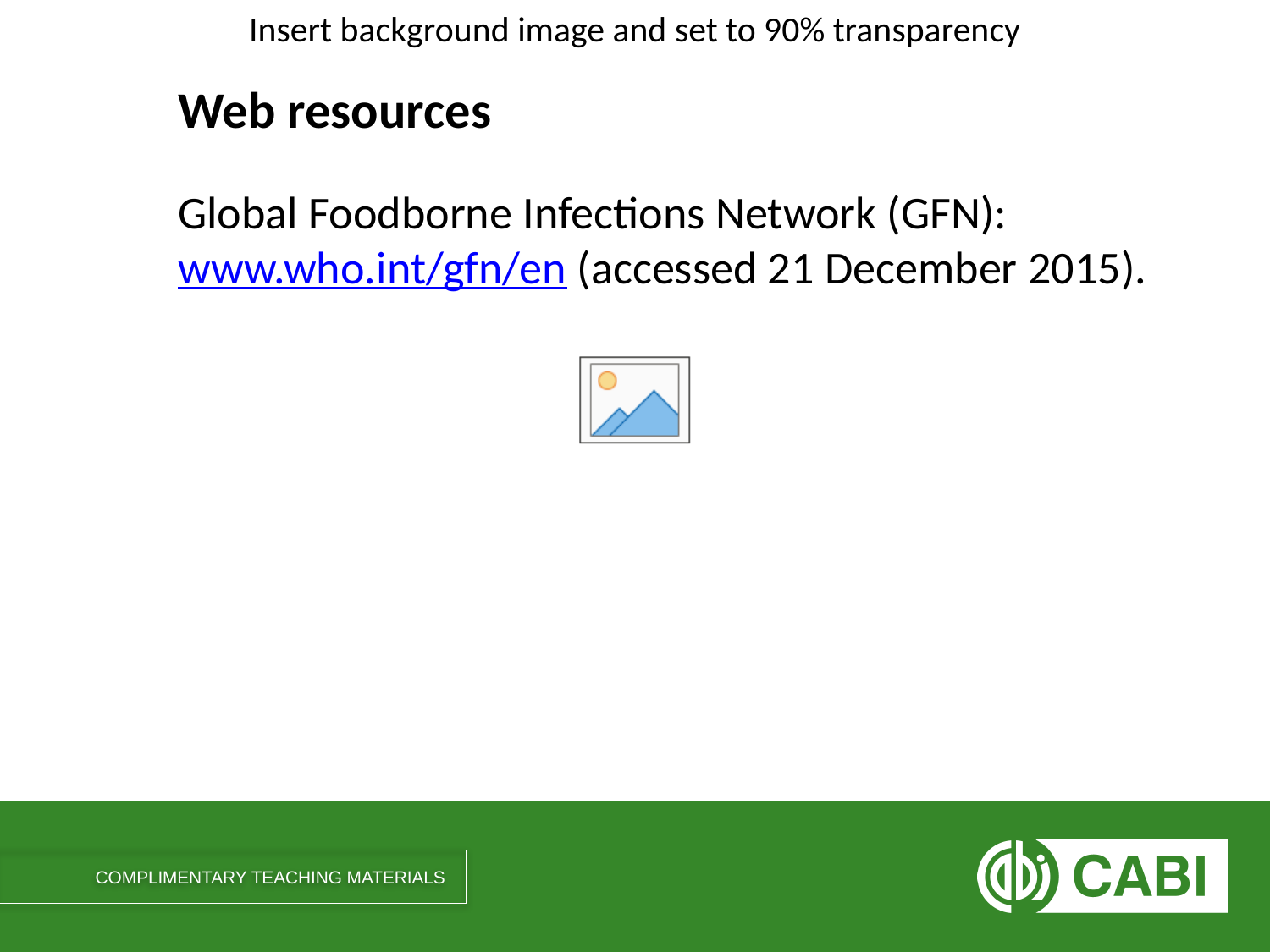

# Web resources
Global Foodborne Infections Network (GFN): www.who.int/gfn/en (accessed 21 December 2015).